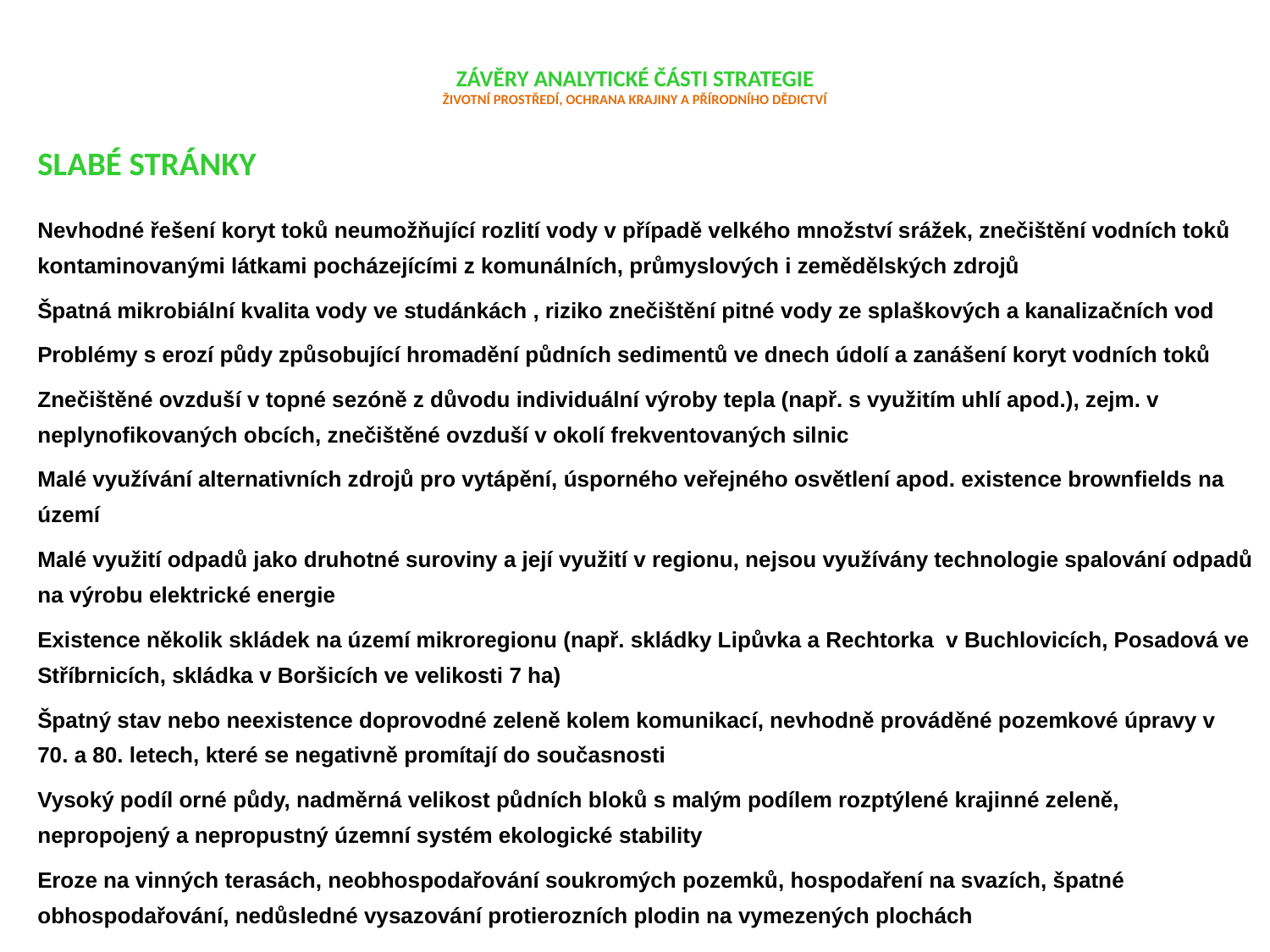

# Závěry analytické části strategie Životní prostředí, ochrana krajiny a přírodního dědictví
Slabé stránky

Nevhodné řešení koryt toků neumožňující rozlití vody v případě velkého množství srážek, znečištění vodních toků kontaminovanými látkami pocházejícími z komunálních, průmyslových i zemědělských zdrojů
Špatná mikrobiální kvalita vody ve studánkách , riziko znečištění pitné vody ze splaškových a kanalizačních vod
Problémy s erozí půdy způsobující hromadění půdních sedimentů ve dnech údolí a zanášení koryt vodních toků
Znečištěné ovzduší v topné sezóně z důvodu individuální výroby tepla (např. s využitím uhlí apod.), zejm. v neplynofikovaných obcích, znečištěné ovzduší v okolí frekventovaných silnic
Malé využívání alternativních zdrojů pro vytápění, úsporného veřejného osvětlení apod. existence brownfields na území
Malé využití odpadů jako druhotné suroviny a její využití v regionu, nejsou využívány technologie spalování odpadů na výrobu elektrické energie
Existence několik skládek na území mikroregionu (např. skládky Lipůvka a Rechtorka  v Buchlovicích, Posadová ve Stříbrnicích, skládka v Boršicích ve velikosti 7 ha)
Špatný stav nebo neexistence doprovodné zeleně kolem komunikací, nevhodně prováděné pozemkové úpravy v 70. a 80. letech, které se negativně promítají do současnosti
Vysoký podíl orné půdy, nadměrná velikost půdních bloků s malým podílem rozptýlené krajinné zeleně, nepropojený a nepropustný územní systém ekologické stability
Eroze na vinných terasách, neobhospodařování soukromých pozemků, hospodaření na svazích, špatné obhospodařování, nedůsledné vysazování protierozních plodin na vymezených plochách